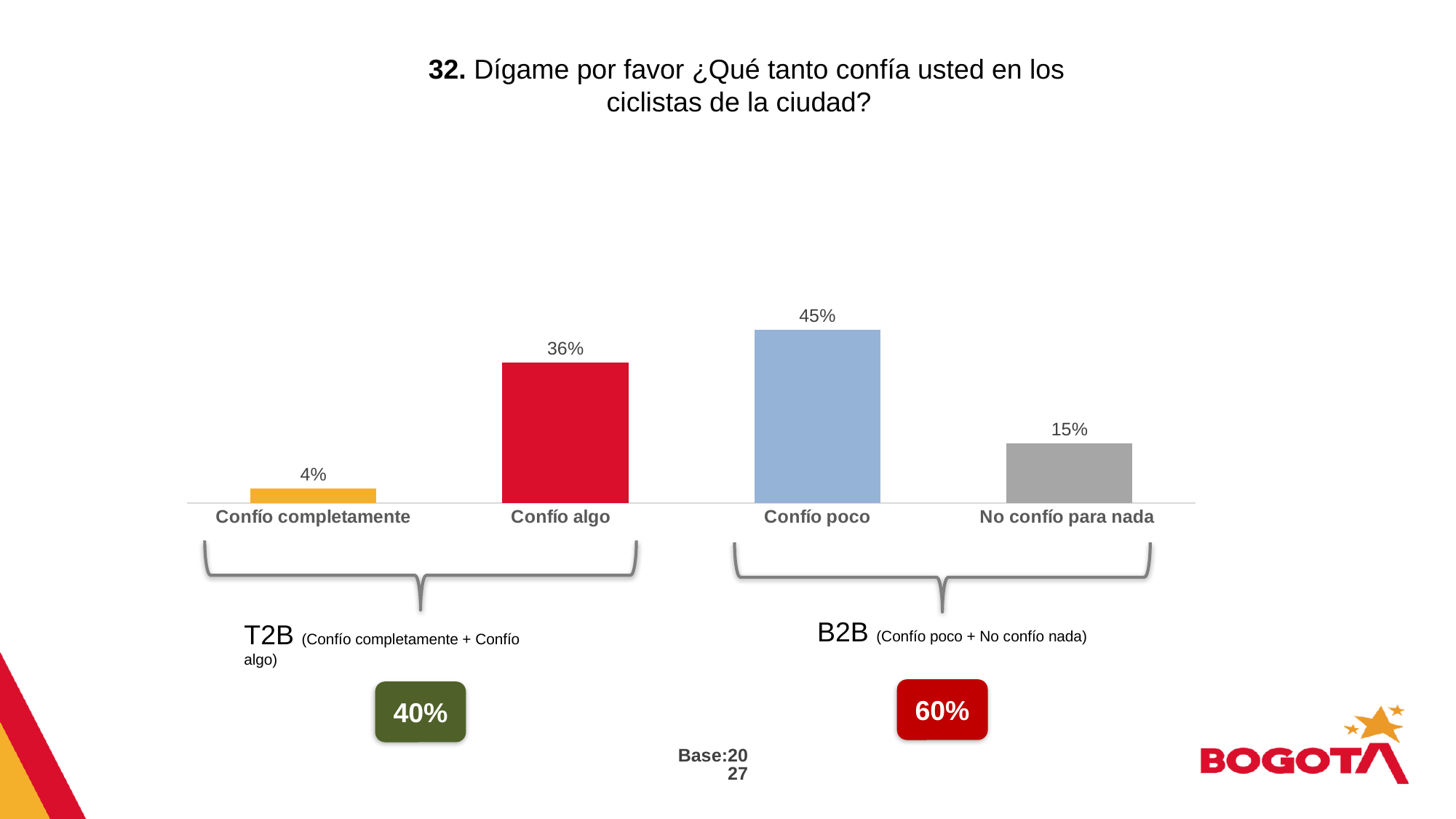

32. Dígame por favor ¿Qué tanto confía usted en los ciclistas de la ciudad?

### Chart

| Category |  |
|---|---|
| Confío completamente | 0.037 |
| Confío algo   | 0.36 |
| Confío poco | 0.446 |
| No confío para nada  | 0.153 |

B2B (Confío poco + No confío nada)
T2B (Confío completamente + Confío  algo)
60%
40%
Base:2027